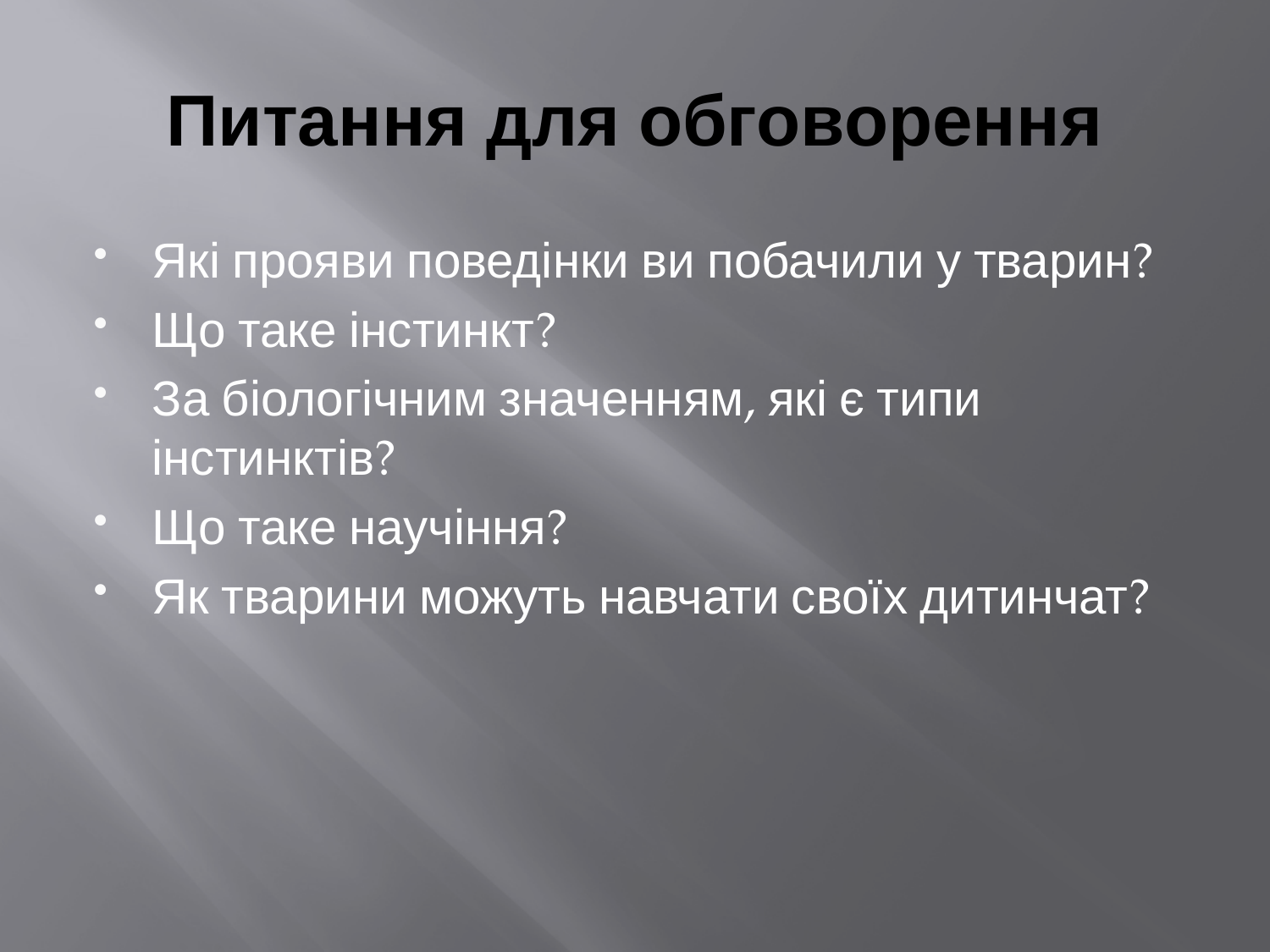

# Питання для обговорення
Які прояви поведінки ви побачили у тварин?
Що таке інстинкт?
За біологічним значенням, які є типи інстинктів?
Що таке научіння?
Як тварини можуть навчати своїх дитинчат?